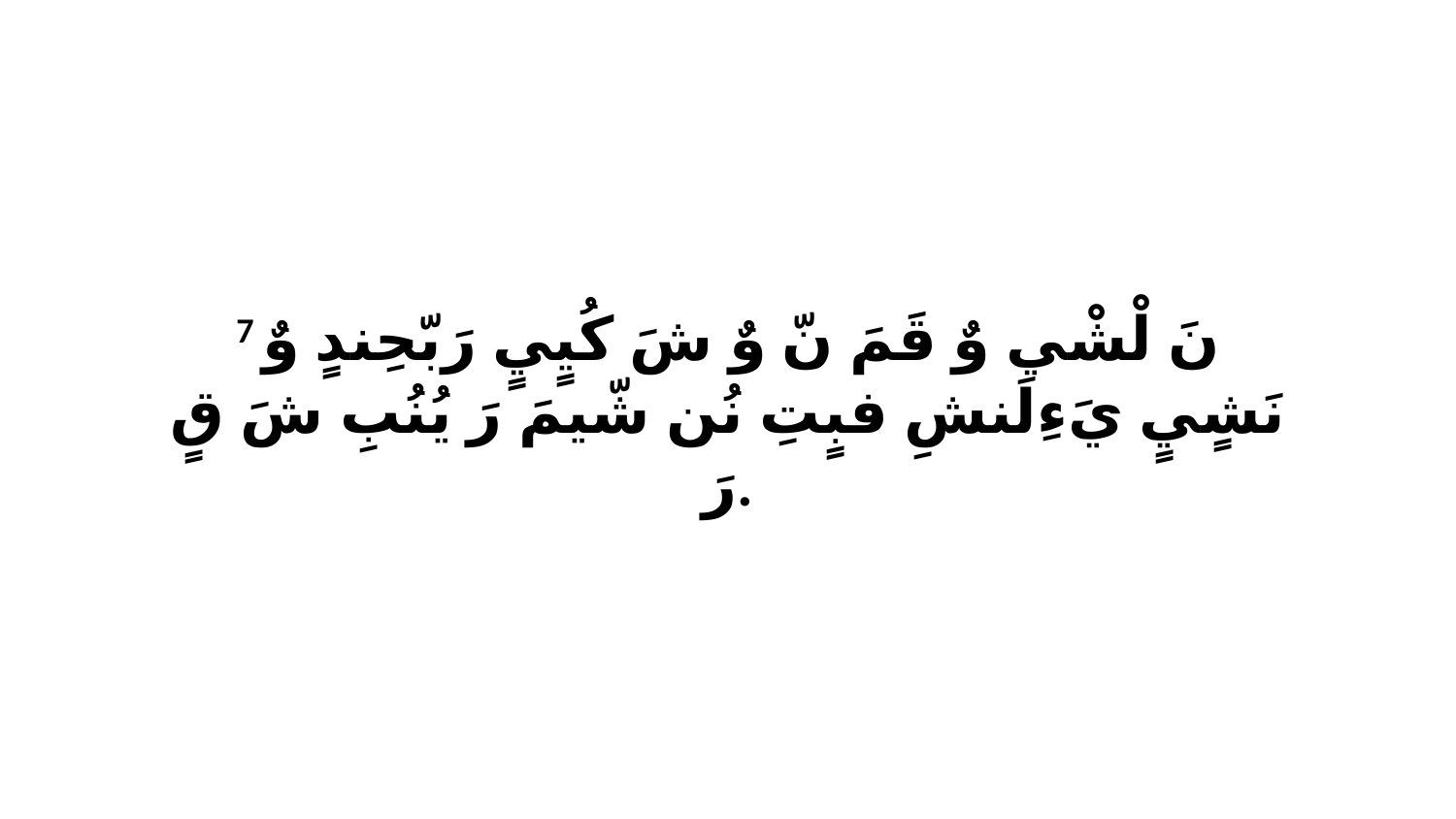

7 نَ لْشْي وٌ قَمَ نّ وٌ شَ كُيٍيٍ رَبّحِندٍ وٌ نَشٍيٍ يَءِلَنشِ فبٍتِ نُن شّيمَ رَ يُنُبِ شَ قٍ رَ.